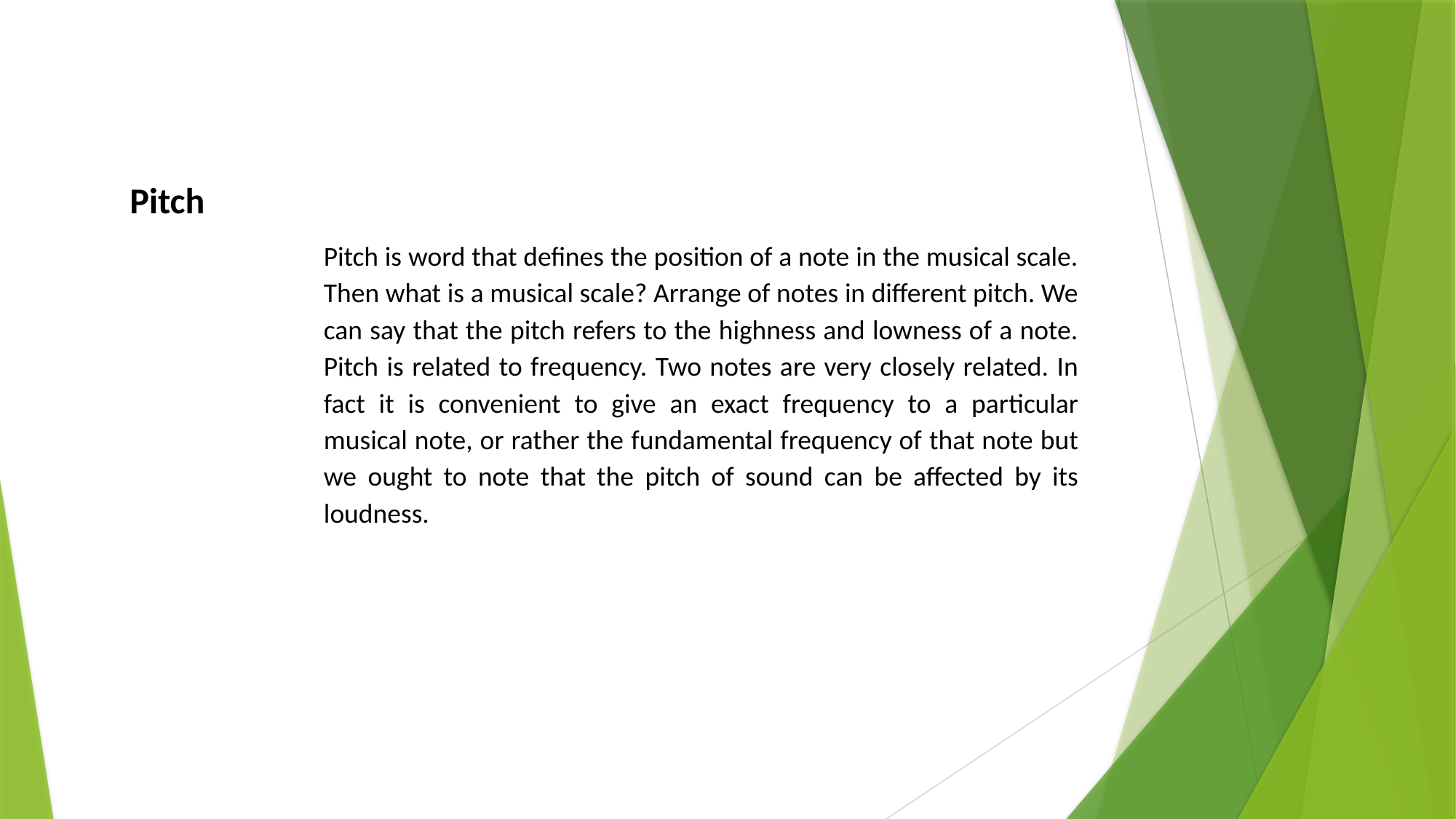

Pitch

Pitch is word that defines the position of a note in the musical scale. Then what is a musical scale? Arrange of notes in different pitch. We can say that the pitch refers to the highness and lowness of a note. Pitch is related to frequency. Two notes are very closely related. In fact it is convenient to give an exact frequency to a particular musical note, or rather the fundamental frequency of that note but we ought to note that the pitch of sound can be affected by its loudness.